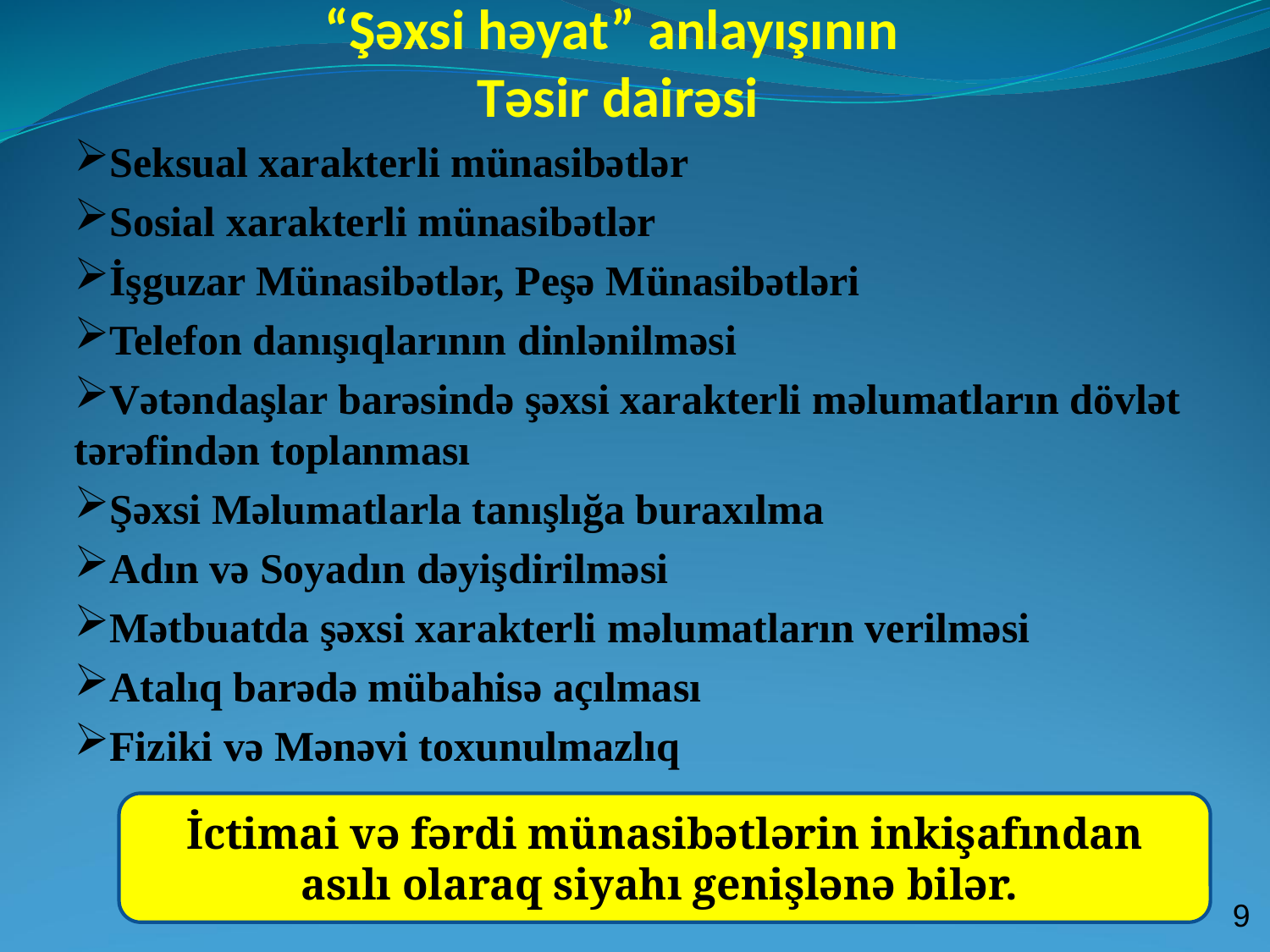

# “Şəxsi həyat” anlayışının Təsir dairəsi
Seksual xarakterli münasibətlər
Sosial xarakterli münasibətlər
İşguzar Münasibətlər, Peşə Münasibətləri
Telefon danışıqlarının dinlənilməsi
Vətəndaşlar barəsində şəxsi xarakterli məlumatların dövlət tərəfindən toplanması
Şəxsi Məlumatlarla tanışlığa buraxılma
Adın və Soyadın dəyişdirilməsi
Mətbuatda şəxsi xarakterli məlumatların verilməsi
Atalıq barədə mübahisə açılması
Fiziki və Mənəvi toxunulmazlıq

İctimai və fərdi münasibətlərin inkişafından asılı olaraq siyahı genişlənə bilər.
9